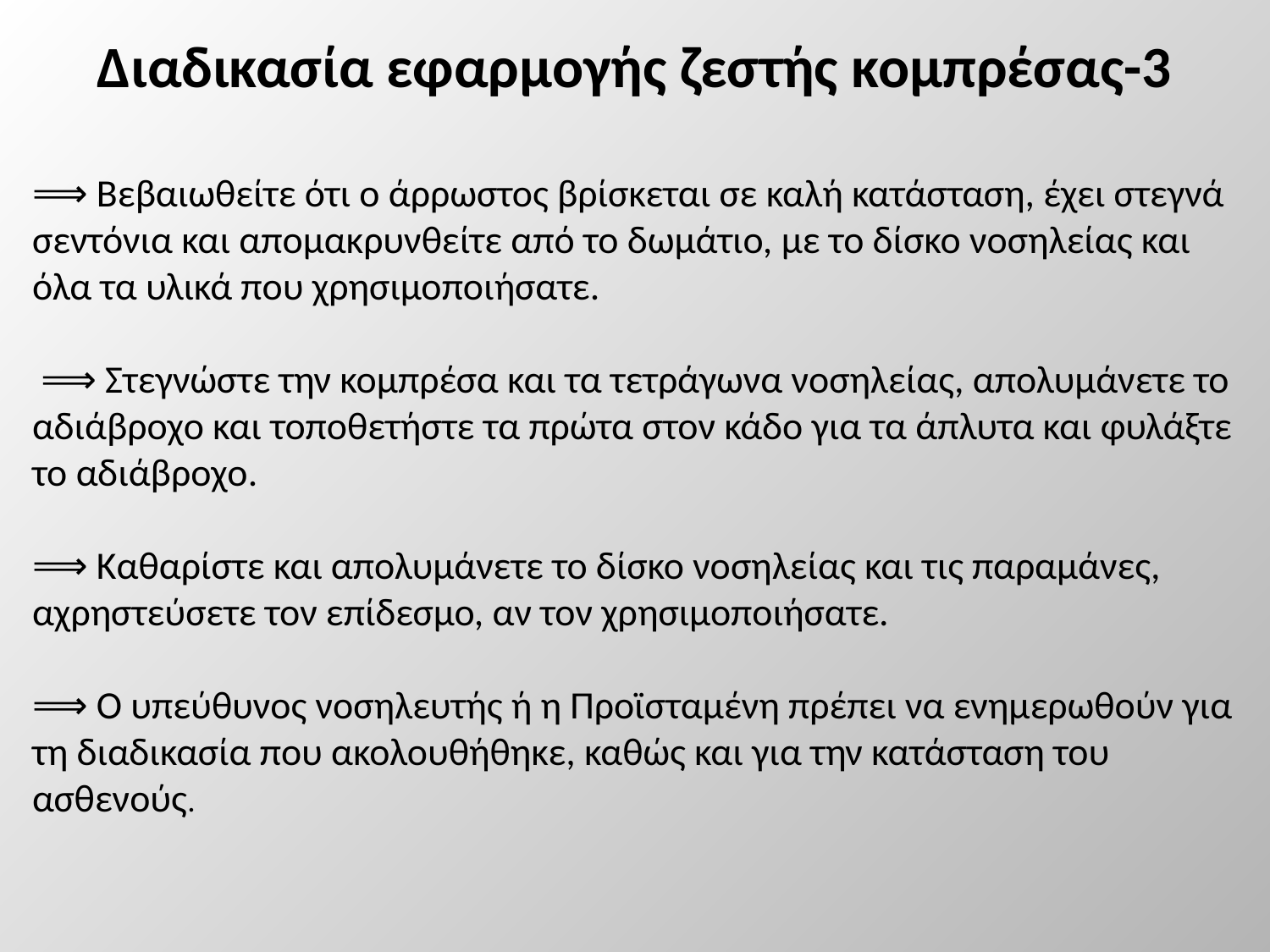

# Διαδικασία εφαρμογής ζεστής κομπρέσας-3
⟹ Βεβαιωθείτε ότι ο άρρωστος βρίσκεται σε καλή κατάσταση, έχει στεγνά σεντόνια και απομακρυνθείτε από το δωμάτιο, με το δίσκο νοσηλείας και όλα τα υλικά που χρησιμοποιήσατε.

 ⟹ Στεγνώστε την κομπρέσα και τα τετράγωνα νοσηλείας, απολυμάνετε το αδιάβροχο και τοποθετήστε τα πρώτα στον κάδο για τα άπλυτα και φυλάξτε το αδιάβροχο.

⟹ Καθαρίστε και απολυμάνετε το δίσκο νοσηλείας και τις παραμάνες, αχρηστεύσετε τον επίδεσμο, αν τον χρησιμοποιήσατε.

⟹ Ο υπεύθυνος νοσηλευτής ή η Προϊσταμένη πρέπει να ενημερωθούν για τη διαδικασία που ακολουθήθηκε, καθώς και για την κατάσταση του ασθενούς.